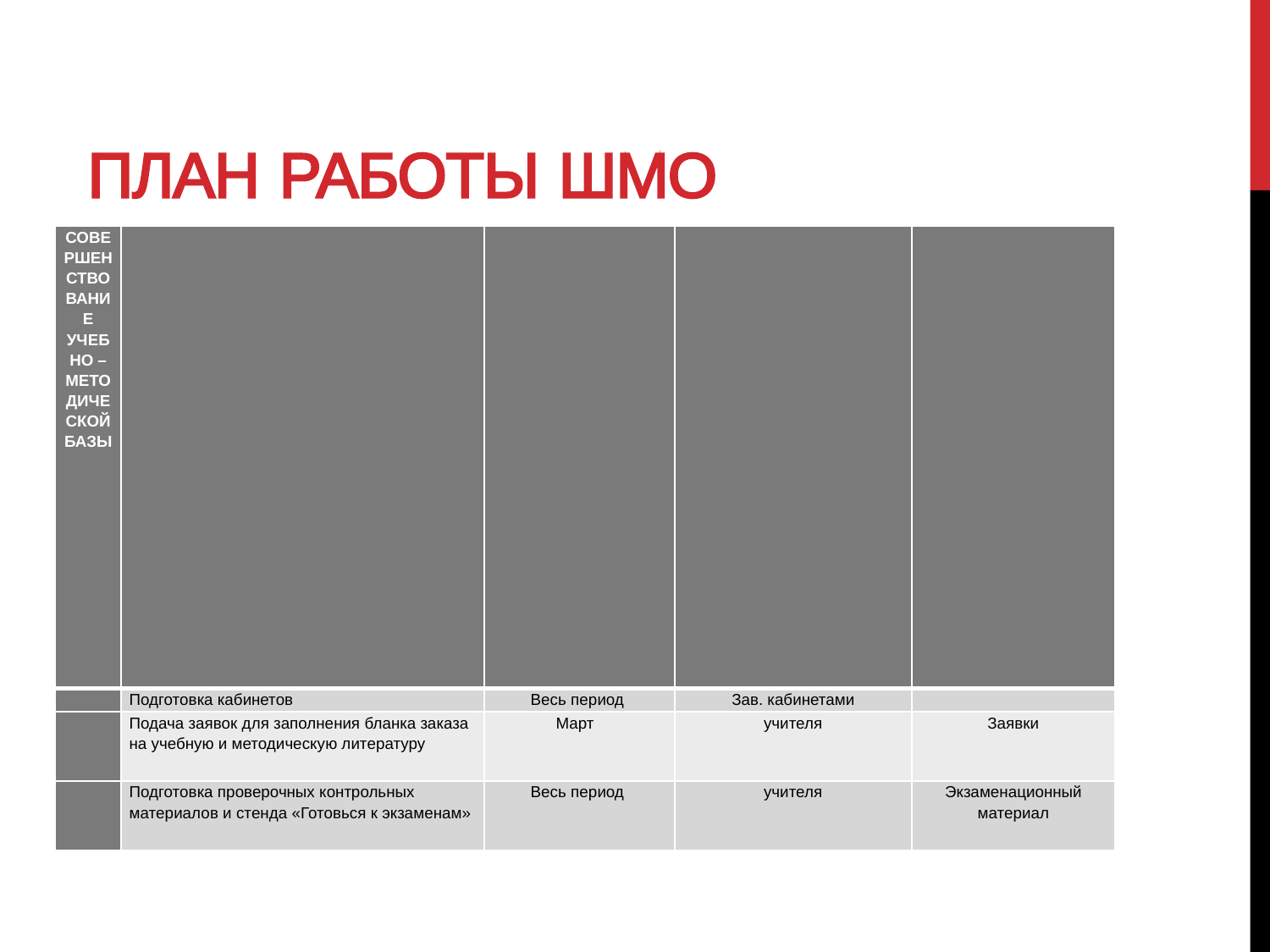

# ПЛАН РАБОТЫ ШМО
| СОВЕРШЕНСТВОВАНИЕ УЧЕБНО – МЕТОДИЧЕСКОЙ БАЗЫ |  |  |  |  |
| --- | --- | --- | --- | --- |
|  | Подготовка кабинетов | Весь период | Зав. кабинетами |  |
|  | Подача заявок для заполнения бланка заказа на учебную и методическую литературу | Март | учителя | Заявки |
|  | Подготовка проверочных контрольных материалов и стенда «Готовься к экзаменам» | Весь период | учителя | Экзаменационный материал |